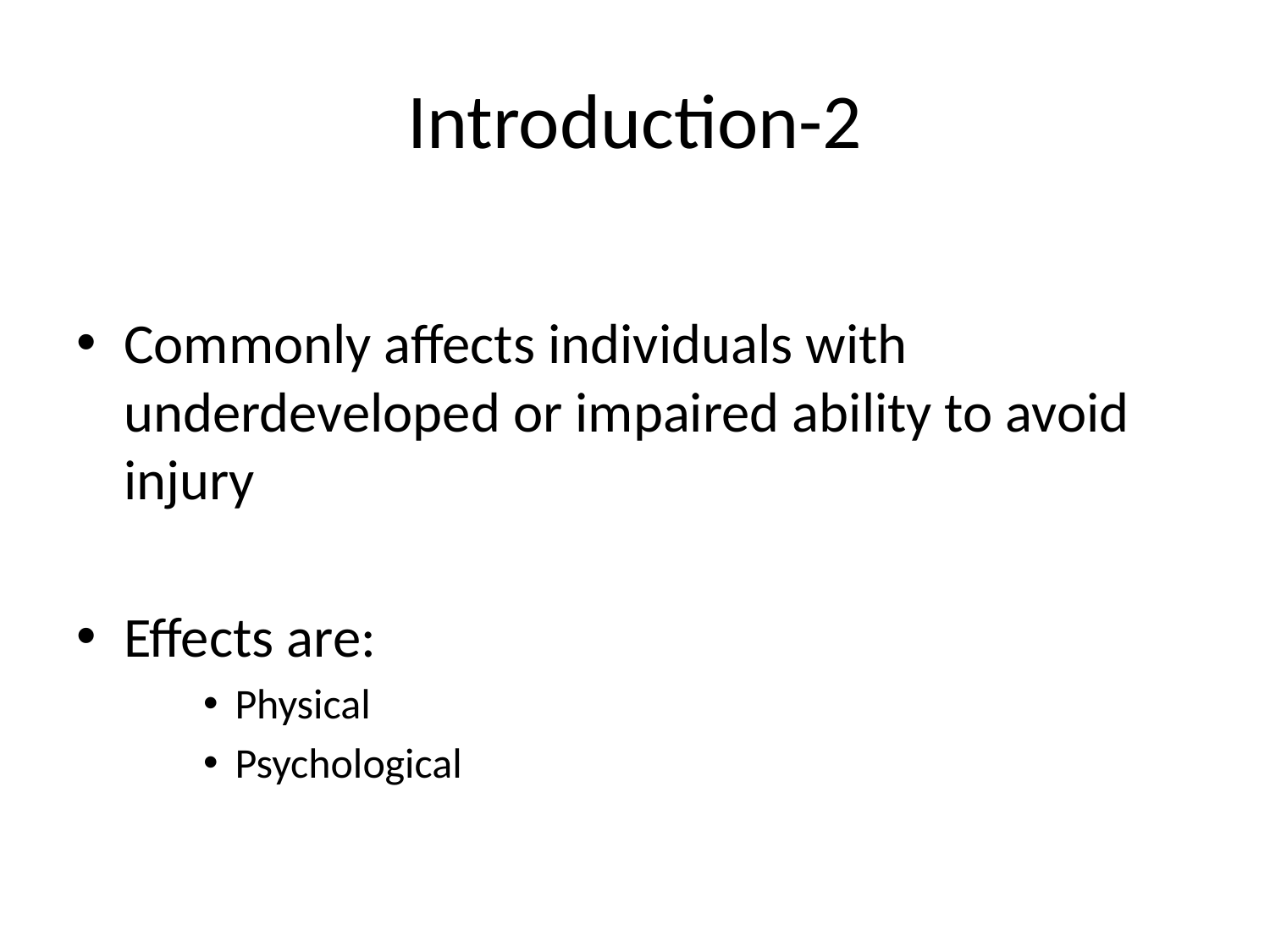

# Introduction-2

Commonly affects individuals with underdeveloped or impaired ability to avoid injury

Effects are:
Physical
Psychological